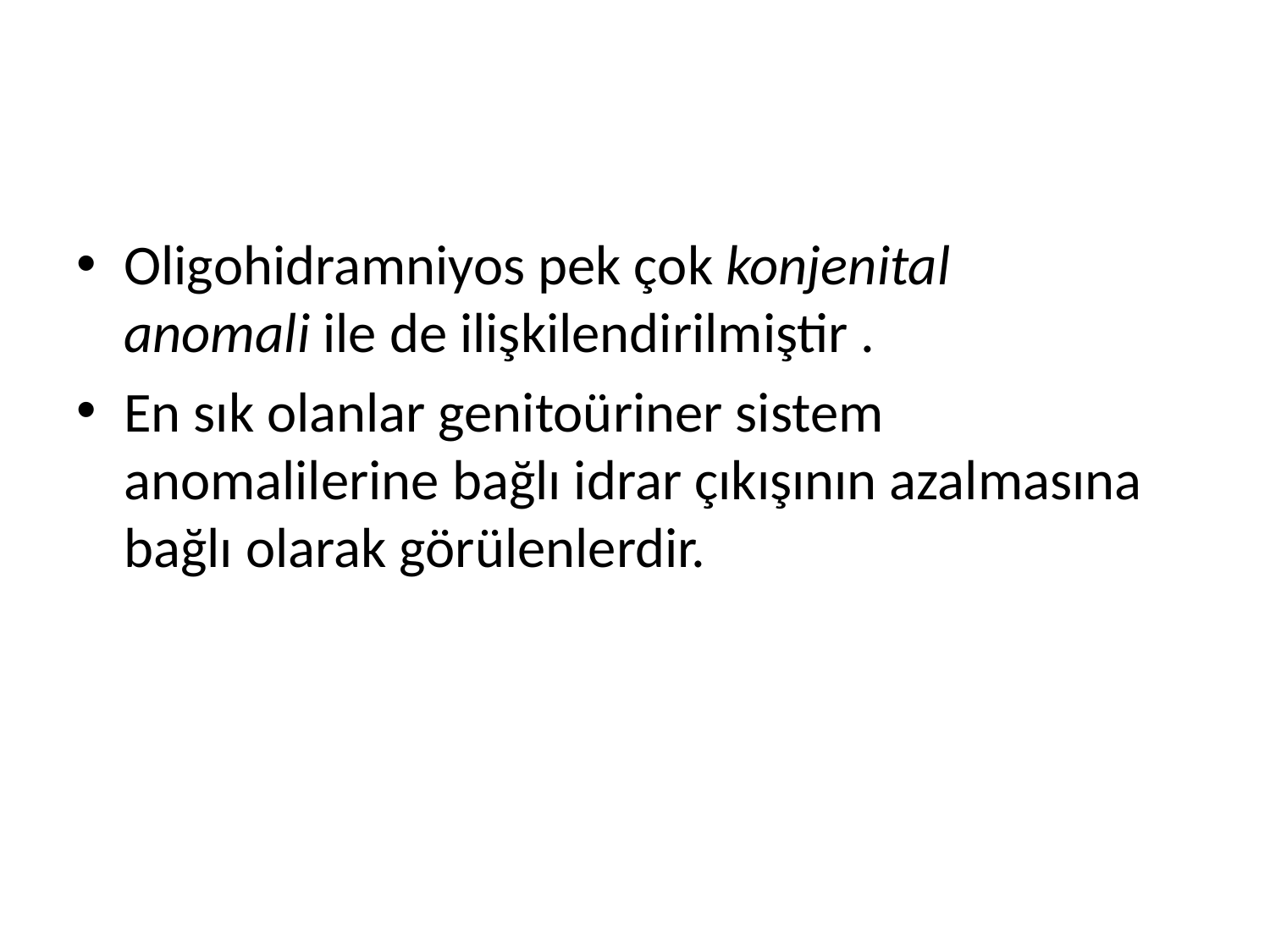

#
Oligohidramniyos pek çok konjenital anomali ile de ilişkilendirilmiştir .
En sık olanlar genitoüriner sistem anomalilerine bağlı idrar çıkışının azalmasına bağlı olarak görülenlerdir.